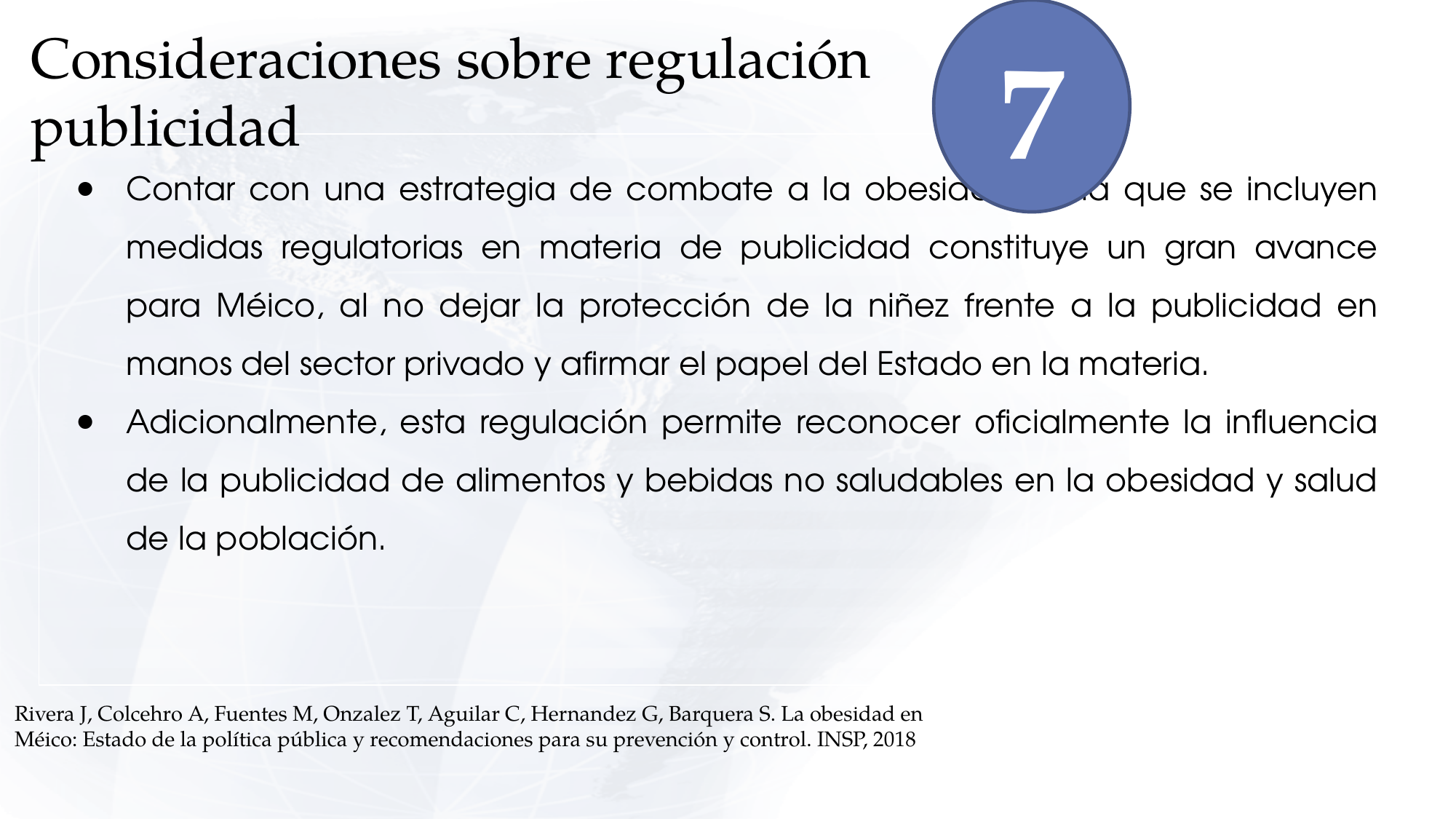

7
Consideraciones sobre regulación publicidad
Contar con una estrategia de combate a la obesidad en la que se incluyen medidas regulatorias en materia de publicidad constituye un gran avance para Méico, al no dejar la protección de la niñez frente a la publicidad en manos del sector privado y afirmar el papel del Estado en la materia.
Adicionalmente, esta regulación permite reconocer oficialmente la influencia de la publicidad de alimentos y bebidas no saludables en la obesidad y salud de la población.
Rivera J, Colcehro A, Fuentes M, Onzalez T, Aguilar C, Hernandez G, Barquera S. La obesidad en Méico: Estado de la política pública y recomendaciones para su prevención y control. INSP, 2018